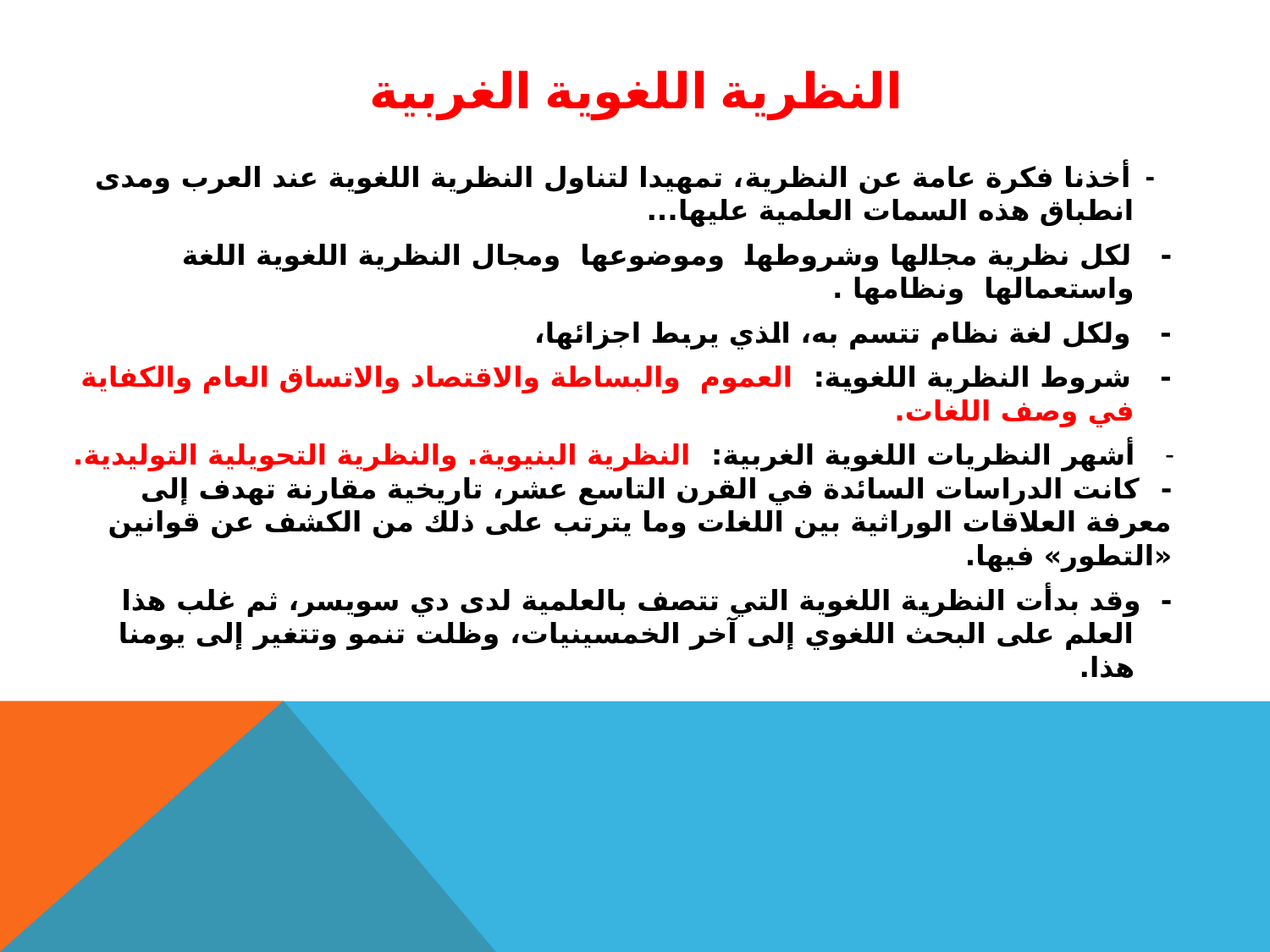

# النظرية اللغوية الغربية
   -  أخذنا فكرة عامة عن النظرية، تمهيدا لتناول النظرية اللغوية عند العرب ومدى انطباق هذه السمات العلمية عليها...
-   لكل نظرية مجالها وشروطها  وموضوعها  ومجال النظرية اللغوية اللغة واستعمالها  ونظامها .
-   ولكل لغة نظام تتسم به، الذي يربط اجزائها،
-   شروط النظرية اللغوية:  العموم  والبساطة والاقتصاد والاتساق العام والكفاية في وصف اللغات.
أشهر النظريات اللغوية الغربية:  النظرية البنيوية. والنظرية التحويلية التوليدية.
-  كانت الدراسات السائدة في القرن التاسع عشر، تاريخية مقارنة تهدف إلى معرفة العلاقات الوراثية بين اللغات وما يترتب على ذلك من الكشف عن قوانين «التطور» فيها.
-  وقد بدأت النظرية اللغوية التي تتصف بالعلمية لدى دي سويسر، ثم غلب هذا العلم على البحث اللغوي إلى آخر الخمسينيات، وظلت تنمو وتتغير إلى يومنا هذا.